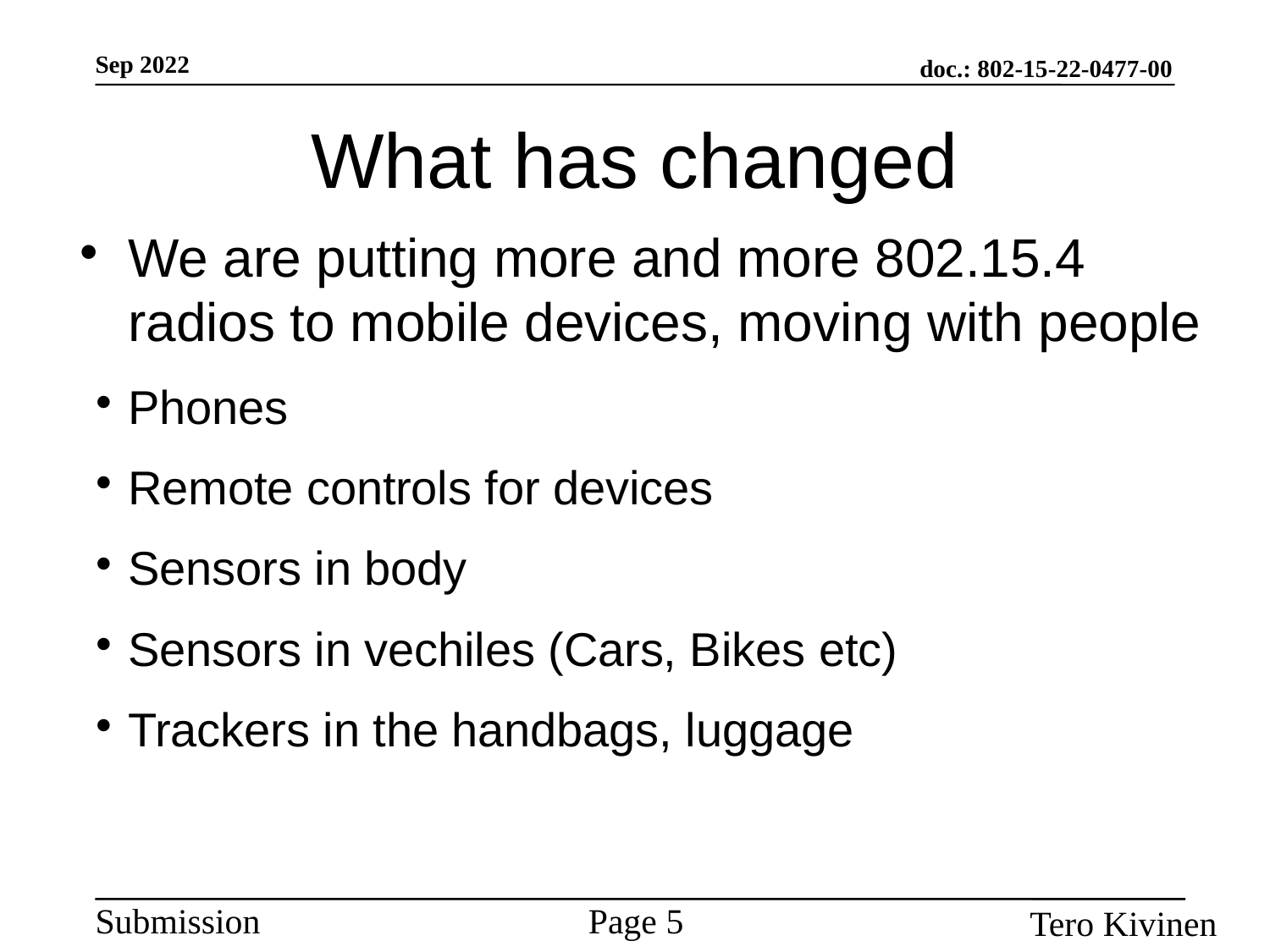

What has changed
We are putting more and more 802.15.4 radios to mobile devices, moving with people
Phones
Remote controls for devices
Sensors in body
Sensors in vechiles (Cars, Bikes etc)
Trackers in the handbags, luggage